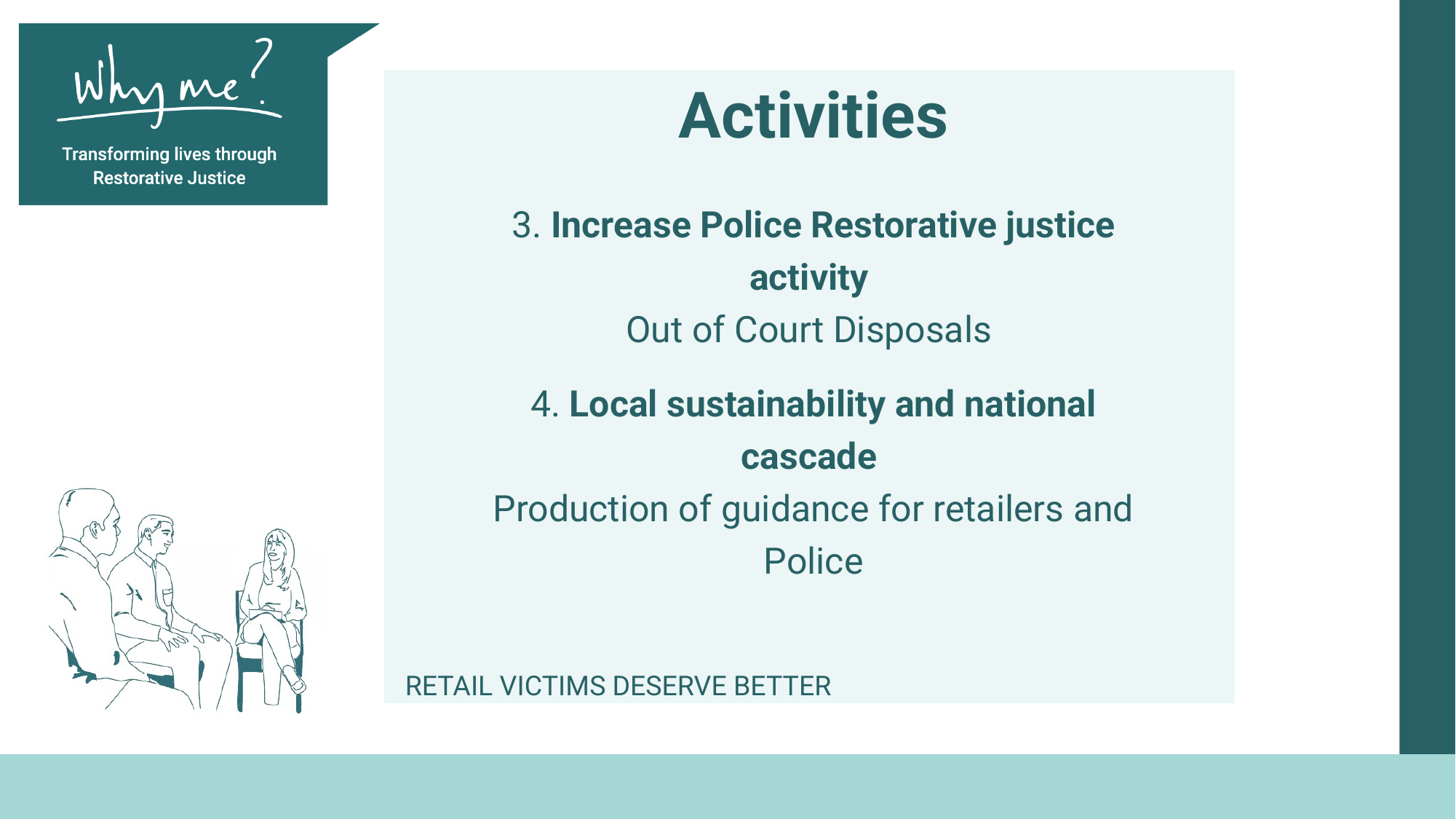

Activities

3. Increase Police Restorative justice activity
Out of Court Disposals

4. Local sustainability and national cascade
Production of guidance for retailers and Police
RETAIL VICTIMS DESERVE BETTER